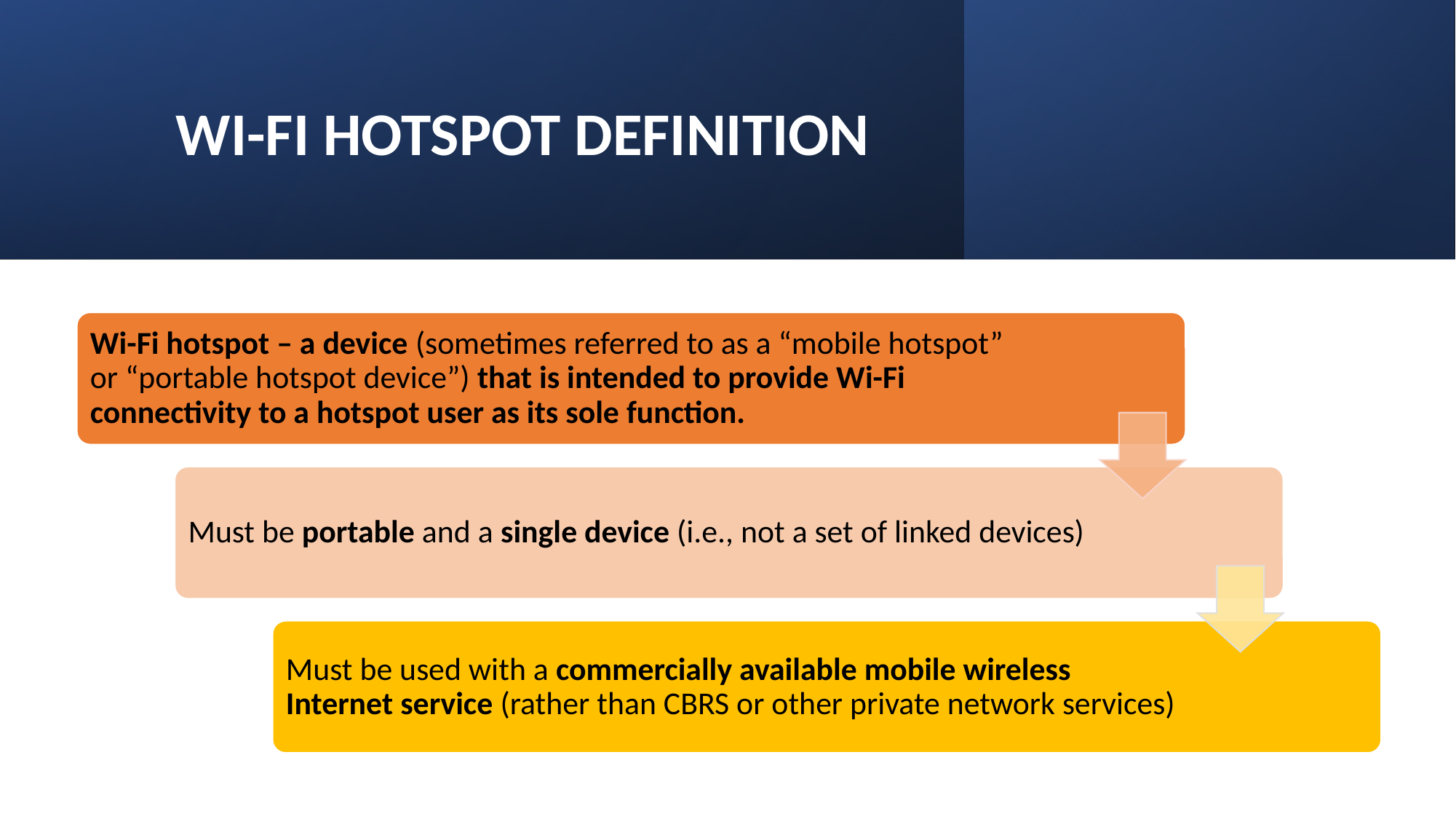

# WI-FI HOTSPOT DEFINITION

Wi-Fi hotspot – a device (sometimes referred to as a “mobile hotspot” or “portable hotspot device”) that is intended to provide Wi-Fi connectivity to a hotspot user as its sole function.

Must be portable and a single device (i.e., not a set of linked devices)

Must be used with a commercially available mobile wireless Internet service (rather than CBRS or other private network services)